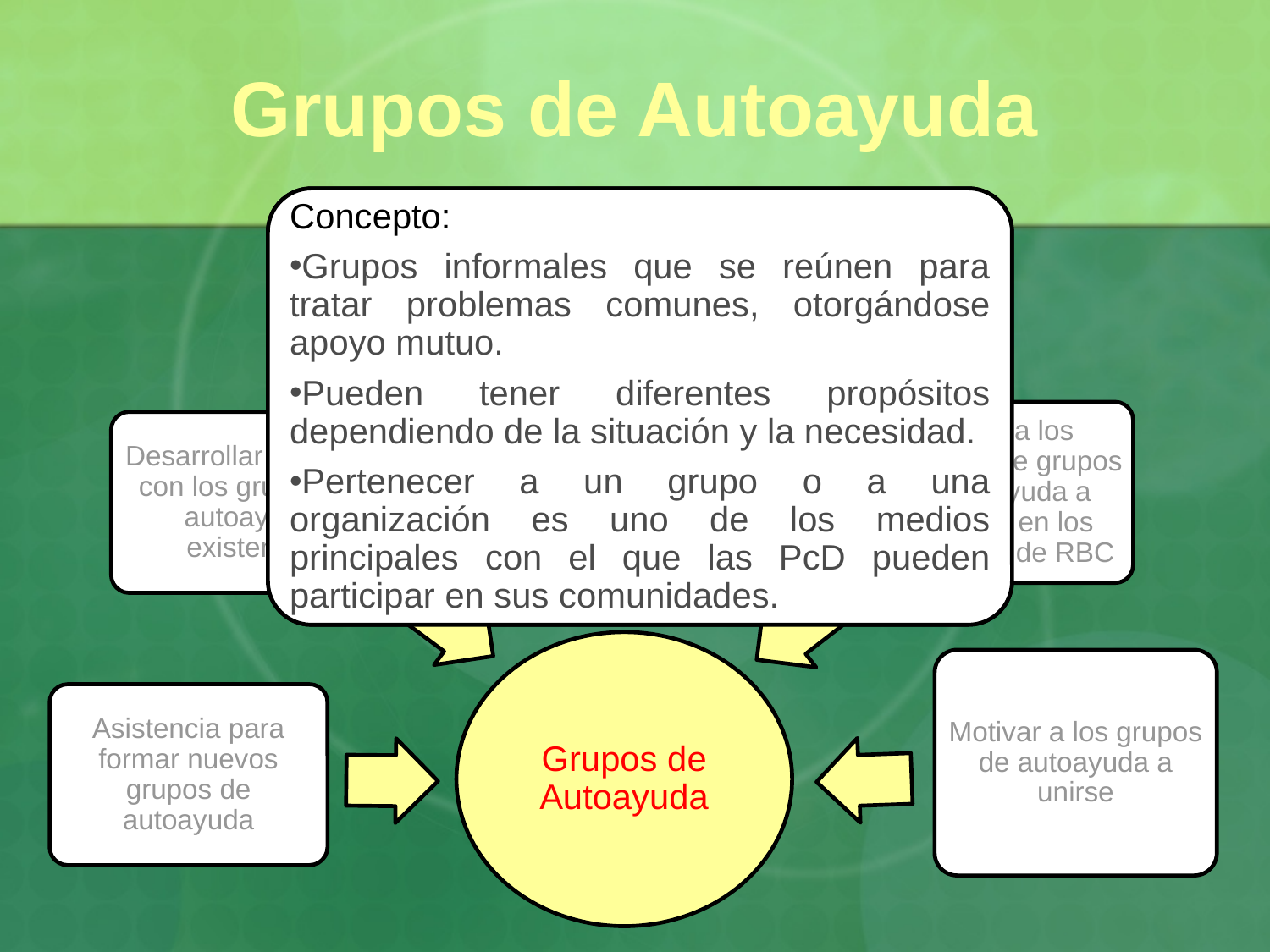

# Grupos de Autoayuda

Conceptos Claves:
Afiliación a Grupo de Autoayuda
Facilitación y dirigencia de un Grupo de Autoayuda
Grupos rurales versus urbanos
Mujeres y Hombres
Niveles de educación
Grupos con igual deficiencia
Dependencia

Concepto:
Grupos informales que se reúnen para tratar problemas comunes, otorgándose apoyo mutuo.
Pueden tener diferentes propósitos dependiendo de la situación y la necesidad.
Pertenecer a un grupo o a una organización es uno de los medios principales con el que las PcD pueden participar en sus comunidades.

Motivar la inclusión de las PcD en los grupos de autoayuda establecidos

Motivar a los miembros de grupos de autoayuda a participar en los programas de RBC

Desarrollar alianzas con los grupos de autoayuda existentes

Grupos de Autoayuda

Motivar a los grupos de autoayuda a unirse

Asistencia para formar nuevos grupos de autoayuda